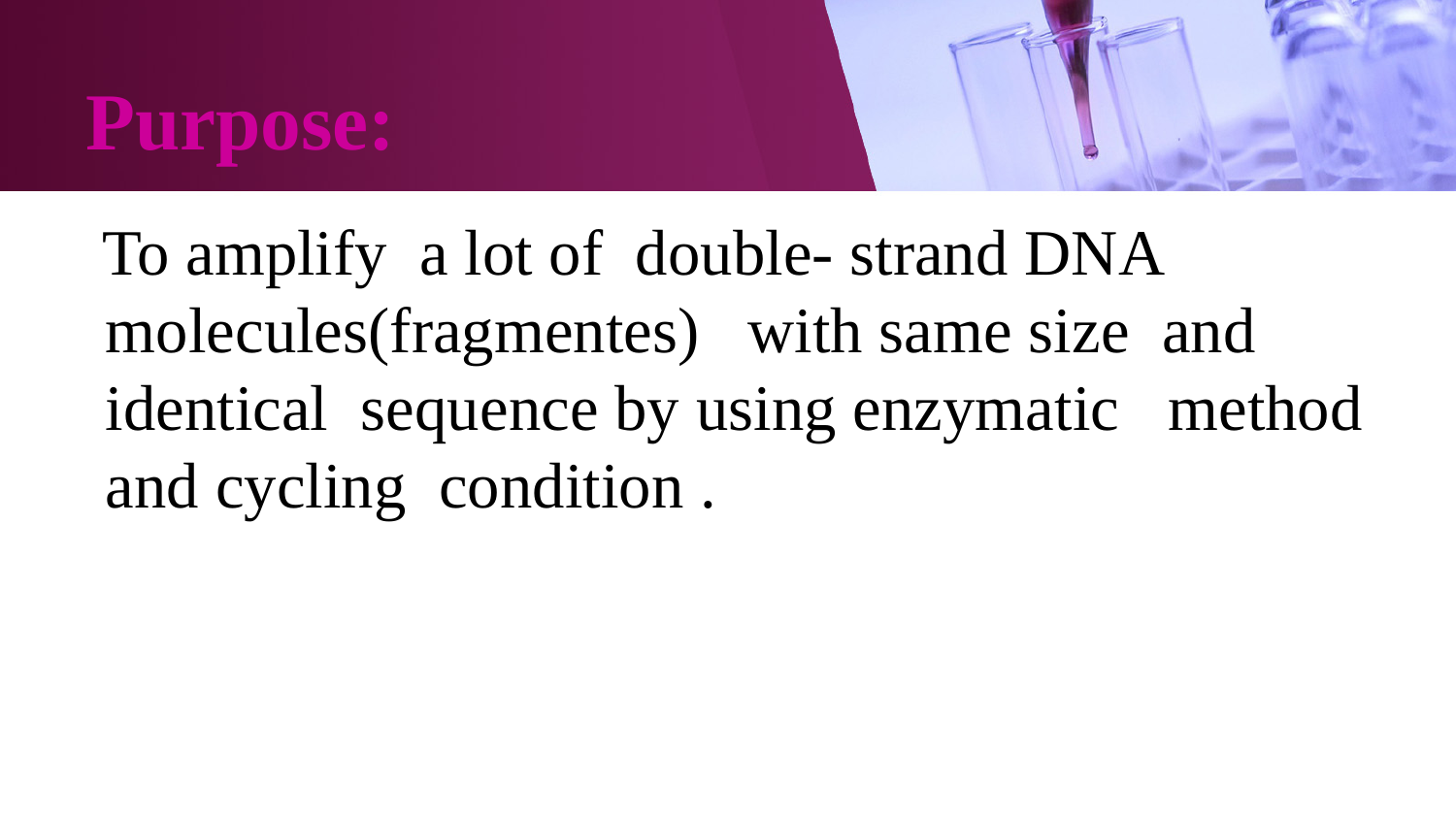

# Purpose:
    To amplify  a lot of  double- strand DNA   molecules(fragmentes)   with same size  and identical  sequence by using enzymatic   method and cycling  condition .